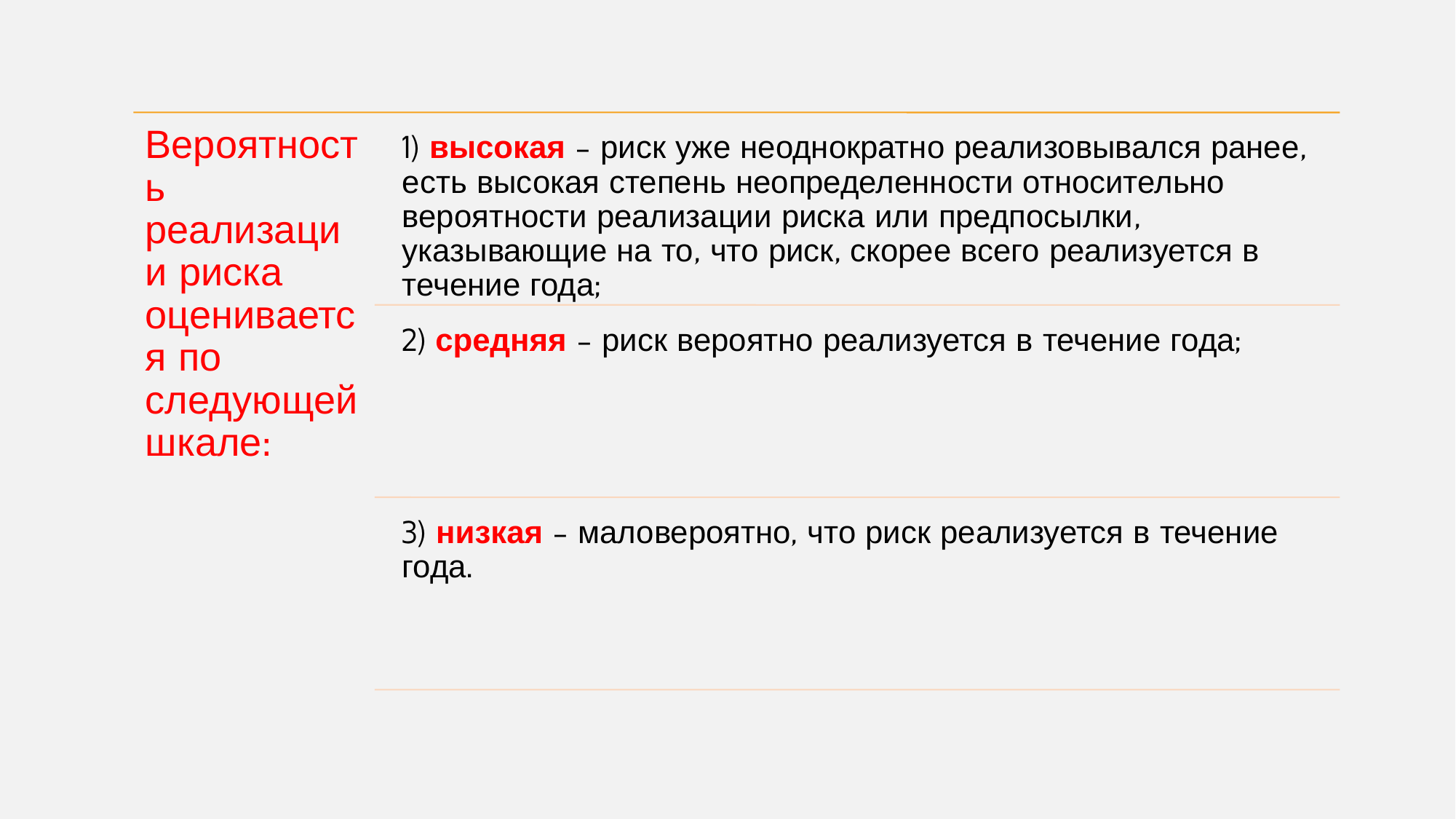

Вероятность реализации риска оценивается по следующей шкале:
1) высокая – риск уже неоднократно реализовывался ранее, есть высокая степень неопределенности относительно вероятности реализации риска или предпосылки, указывающие на то, что риск, скорее всего реализуется в течение года;
2) средняя – риск вероятно реализуется в течение года;
3) низкая – маловероятно, что риск реализуется в течение года.